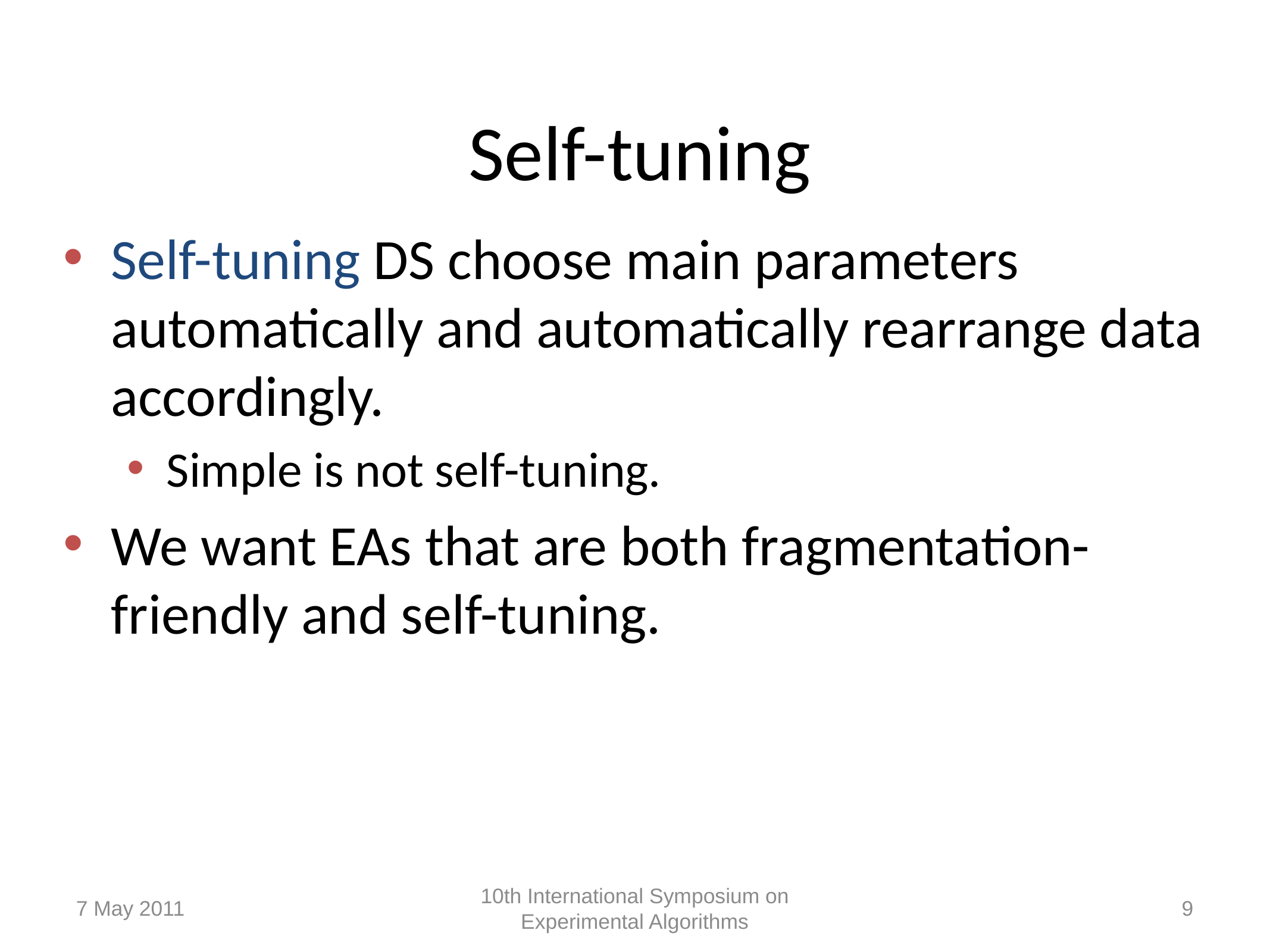

# Self-tuning
Self-tuning DS choose main parameters automatically and automatically rearrange data accordingly.
Simple is not self-tuning.
We want EAs that are both fragmentation-friendly and self-tuning.
7 May 2011
10th International Symposium on Experimental Algorithms
9